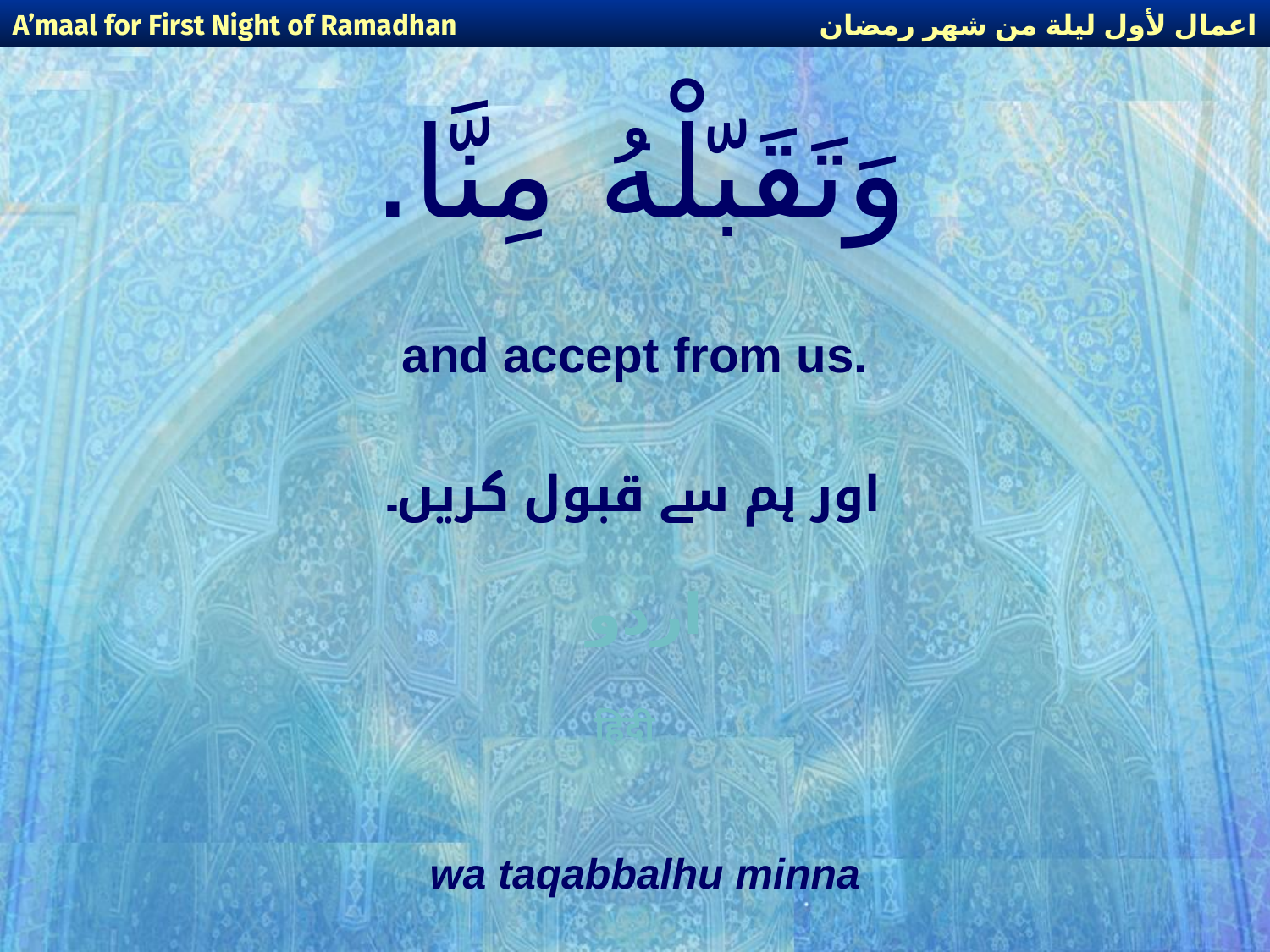

اعمال لأول ليلة من شهر رمضان
A’maal for First Night of Ramadhan
# وَتَقَبّلْهُ مِنَّا.
and accept from us.

اور ہم سے قبول کریں۔

اردو
हिंदी
wa taqabbalhu minna